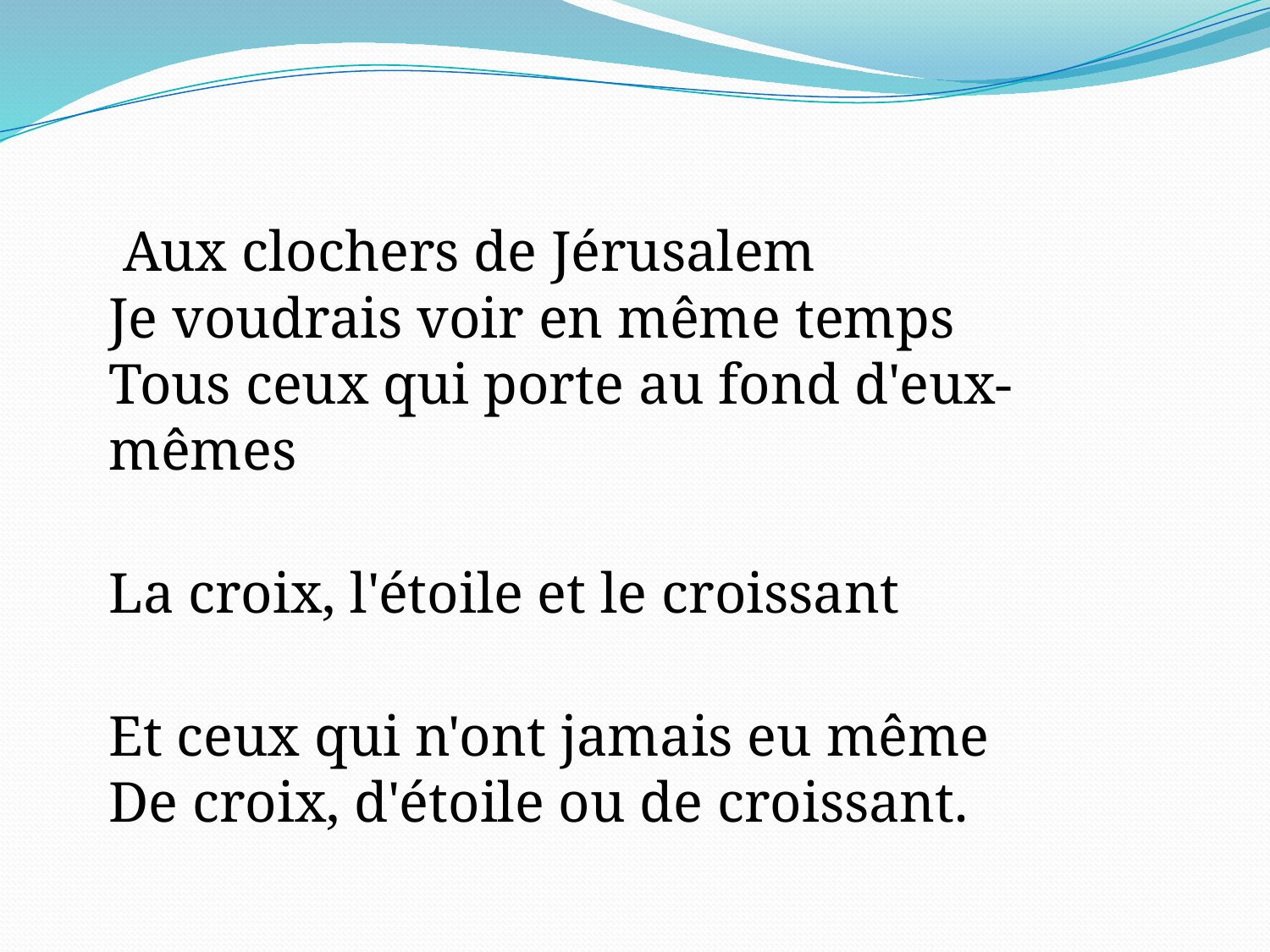

Aux clochers de Jérusalem 
Je voudrais voir en même temps 
Tous ceux qui porte au fond d'eux-mêmes
La croix, l'étoile et le croissant
Et ceux qui n'ont jamais eu même 
De croix, d'étoile ou de croissant.